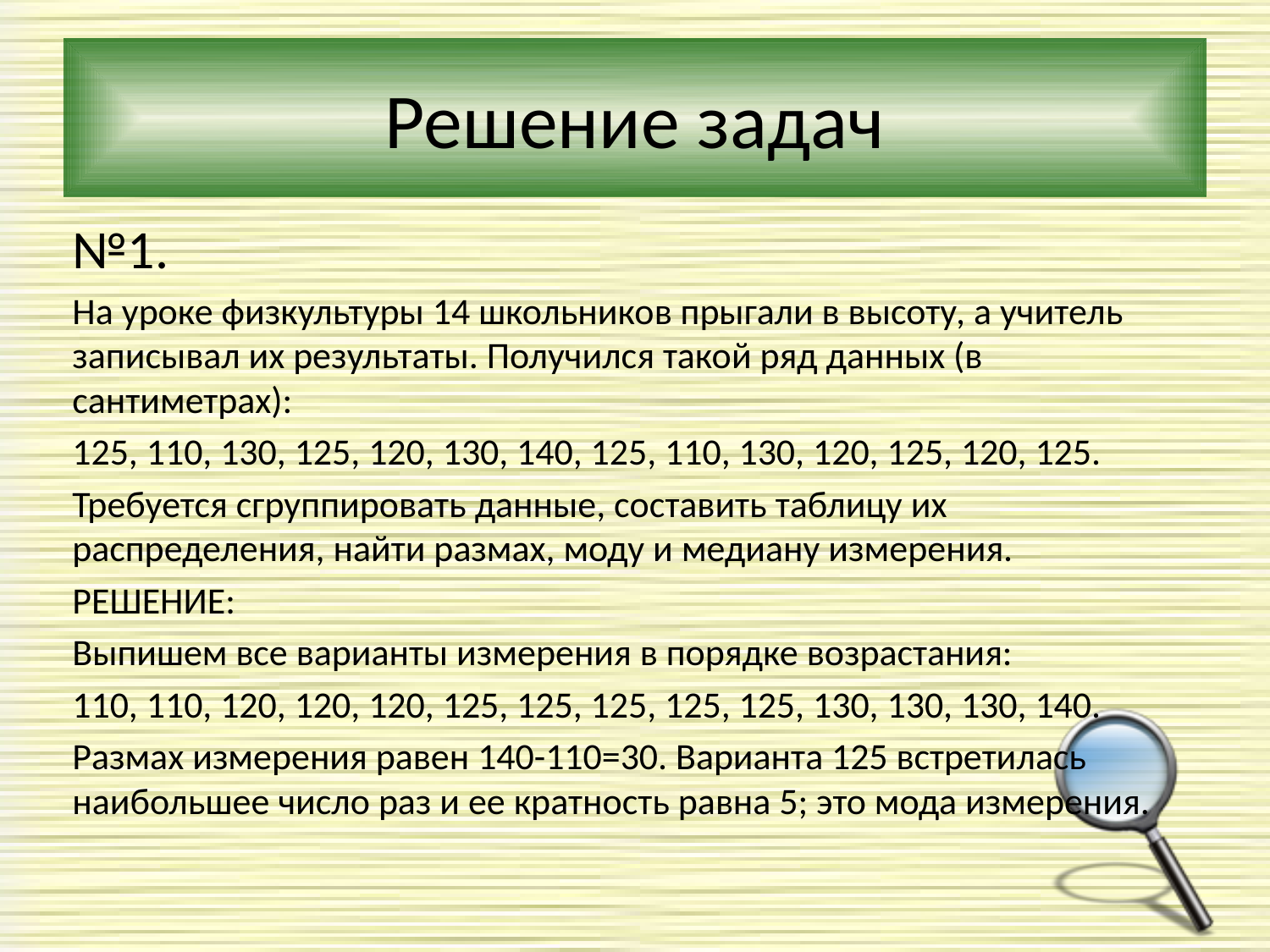

# Решение задач
№1.
На уроке физкультуры 14 школьников прыгали в высоту, а учитель записывал их результаты. Получился такой ряд данных (в сантиметрах):
125, 110, 130, 125, 120, 130, 140, 125, 110, 130, 120, 125, 120, 125.
Требуется сгруппировать данные, составить таблицу их распределения, найти размах, моду и медиану измерения.
РЕШЕНИЕ:
Выпишем все варианты измерения в порядке возрастания:
110, 110, 120, 120, 120, 125, 125, 125, 125, 125, 130, 130, 130, 140.
Размах измерения равен 140-110=30. Варианта 125 встретилась наибольшее число раз и ее кратность равна 5; это мода измерения.